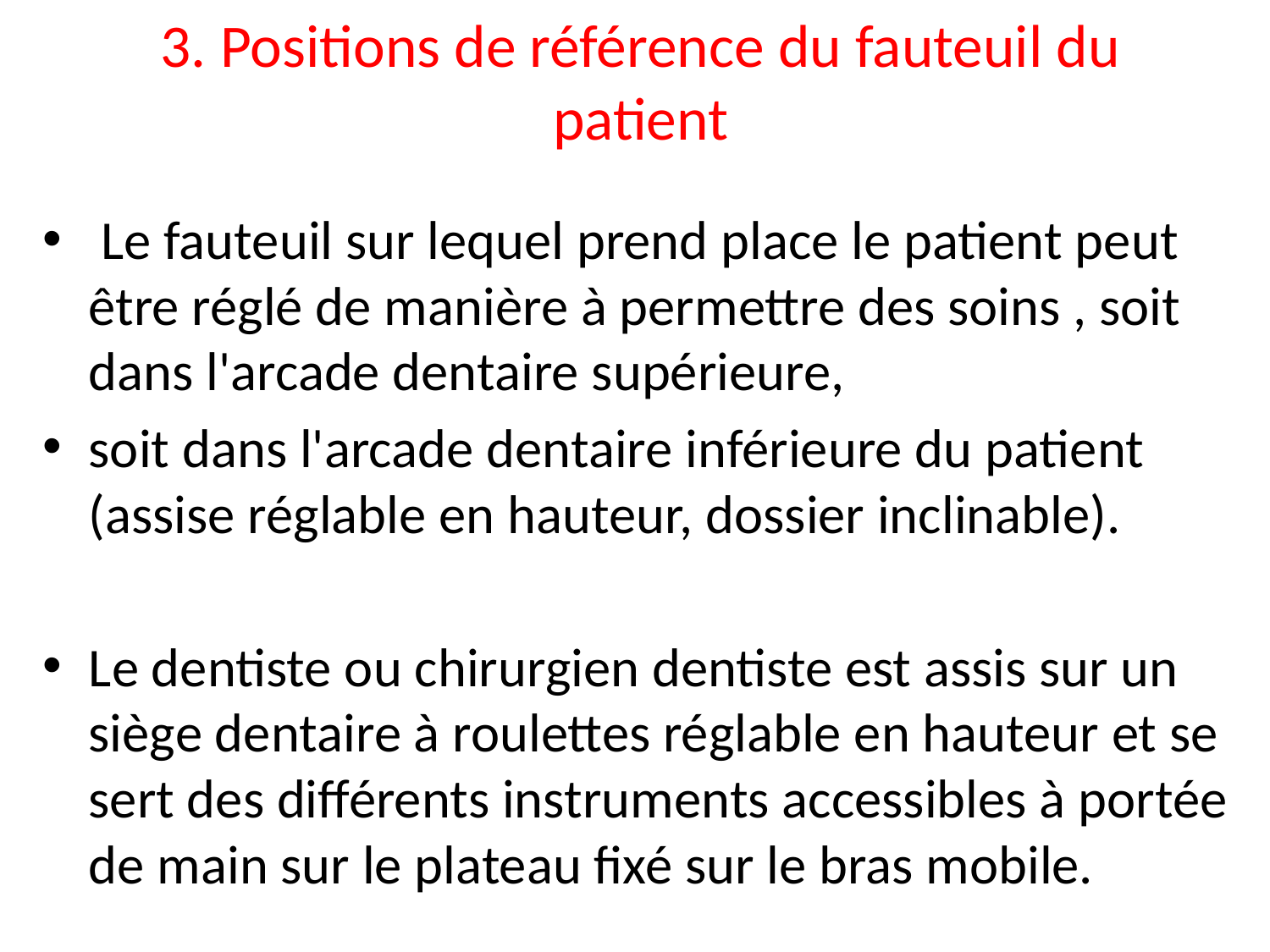

# 3. Positions de référence du fauteuil du patient
 Le fauteuil sur lequel prend place le patient peut être réglé de manière à permettre des soins , soit dans l'arcade dentaire supérieure,
soit dans l'arcade dentaire inférieure du patient (assise réglable en hauteur, dossier inclinable).

Le dentiste ou chirurgien dentiste est assis sur un siège dentaire à roulettes réglable en hauteur et se sert des différents instruments accessibles à portée de main sur le plateau fixé sur le bras mobile.